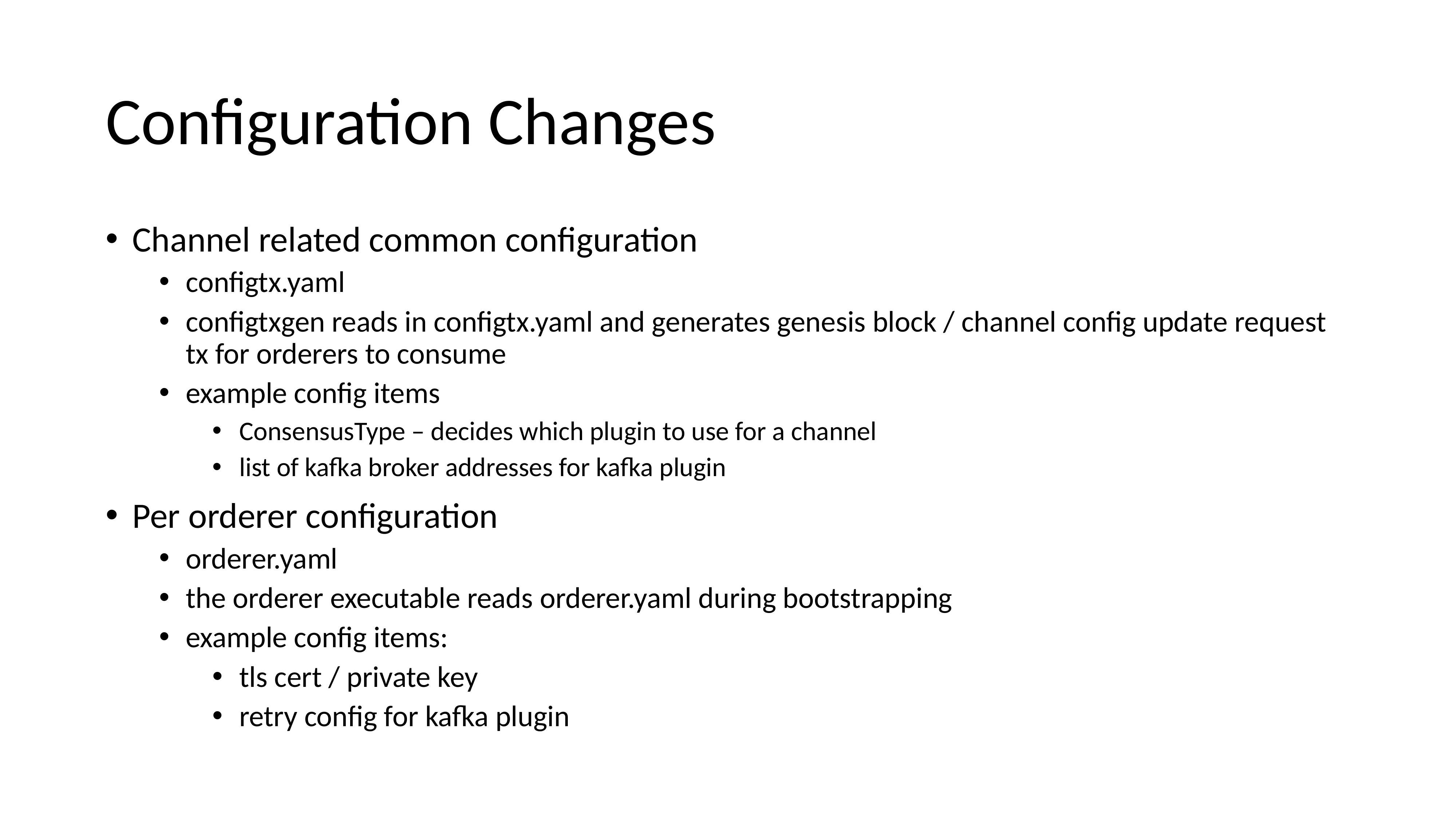

# Configuration Changes
Channel related common configuration
configtx.yaml
configtxgen reads in configtx.yaml and generates genesis block / channel config update request tx for orderers to consume
example config items
ConsensusType – decides which plugin to use for a channel
list of kafka broker addresses for kafka plugin
Per orderer configuration
orderer.yaml
the orderer executable reads orderer.yaml during bootstrapping
example config items:
tls cert / private key
retry config for kafka plugin